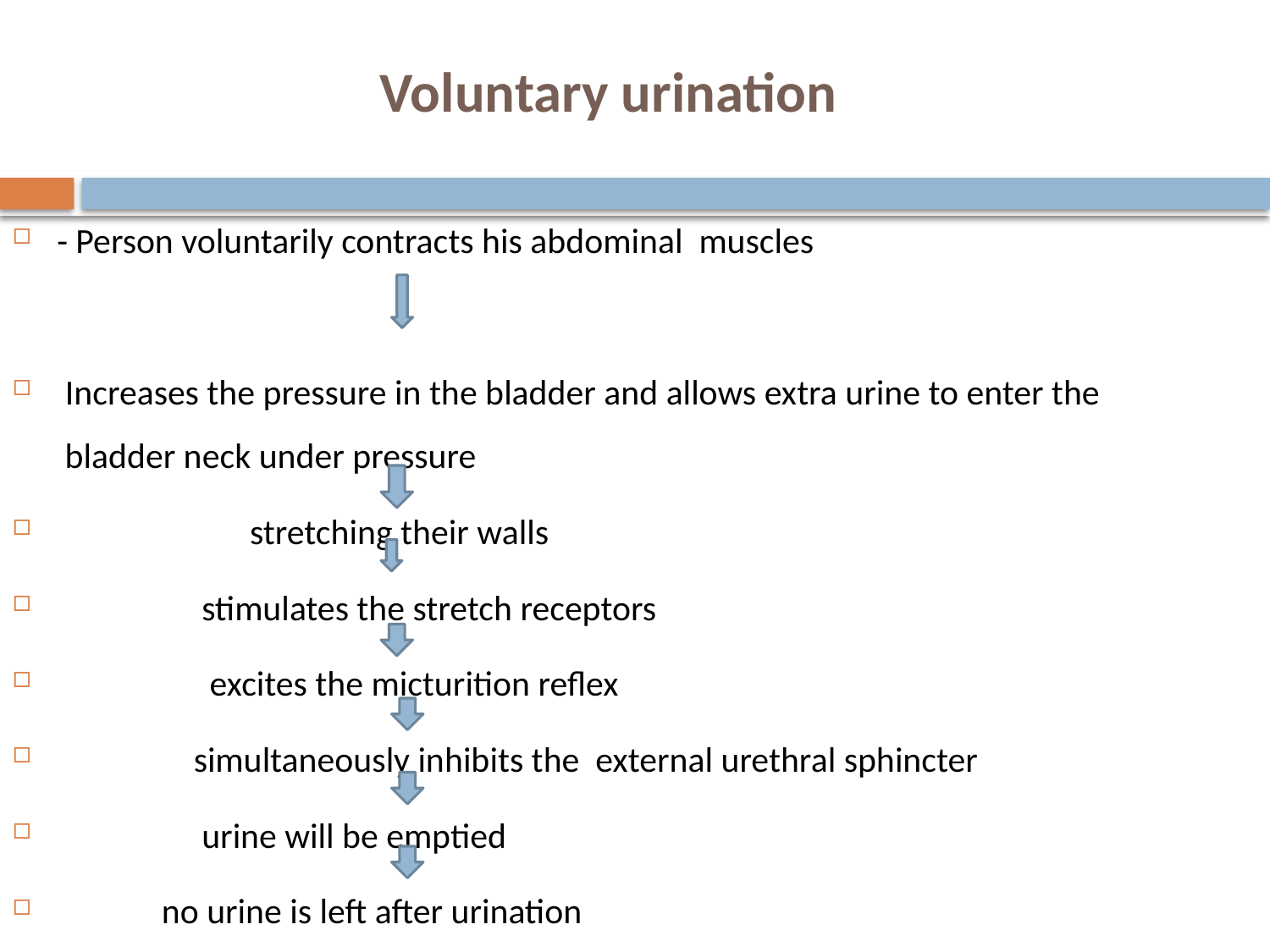

# Voluntary urination
- Person voluntarily contracts his abdominal  muscles

 Increases the pressure in the bladder and allows extra urine to enter the                     bladder neck under pressure
                        stretching their walls
                  stimulates the stretch receptors
                   excites the micturition reflex
                 simultaneously inhibits the  external urethral sphincter
                  urine will be emptied
             no urine is left after urination